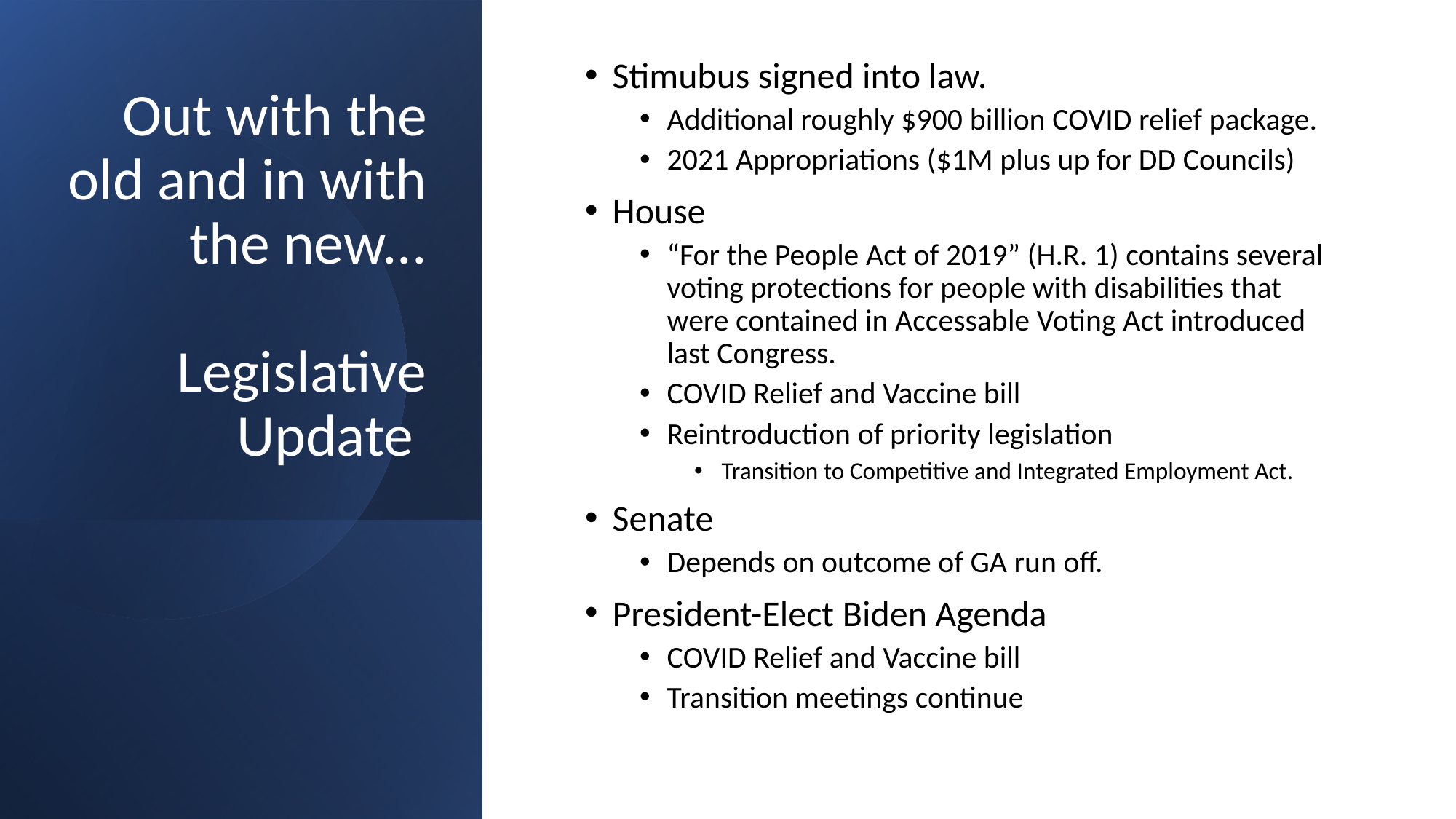

Stimubus signed into law.
Additional roughly $900 billion COVID relief package.
2021 Appropriations ($1M plus up for DD Councils)
House
“For the People Act of 2019” (H.R. 1) contains several voting protections for people with disabilities that were contained in Accessable Voting Act introduced last Congress.
COVID Relief and Vaccine bill
Reintroduction of priority legislation
Transition to Competitive and Integrated Employment Act.
Senate
Depends on outcome of GA run off.
President-Elect Biden Agenda
COVID Relief and Vaccine bill
Transition meetings continue

# Out with the old and in with the new... Legislative Update